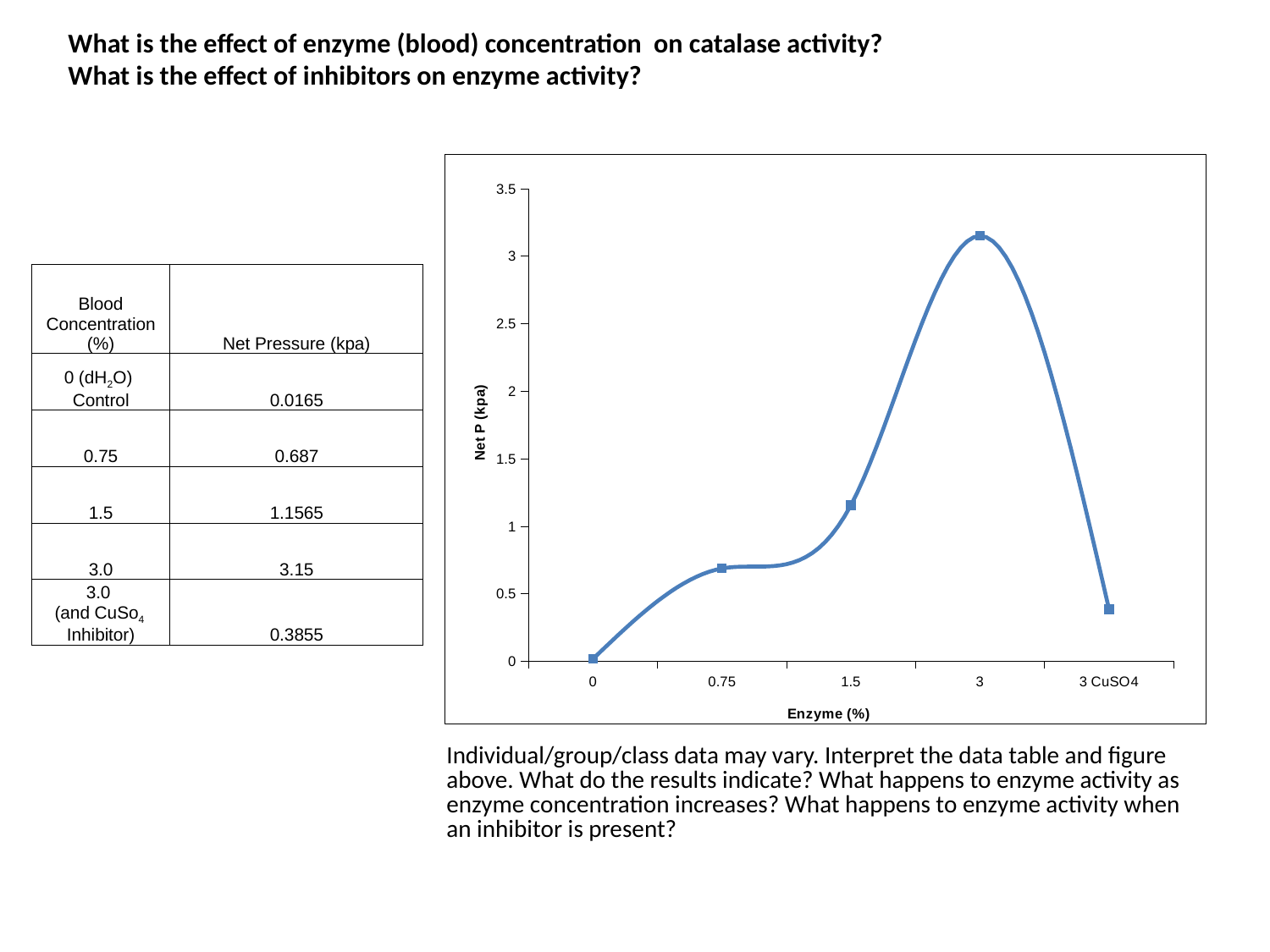

# What is the effect of enzyme (blood) concentration  on catalase activity? What is the effect of inhibitors on enzyme activity?

### Chart

| Category |  |
|---|---|
| 0 | 0.016500000000007748 |
| 0.75 | 0.6869999999999976 |
| 1.5 | 1.1564999999999939 |
| 3 | 3.1500000000000057 |
| 3 CuSO4 | 0.3855000000000077 |
| Blood Concentration (%) | Net Pressure (kpa) |
| --- | --- |
| 0 (dH2O) Control | 0.0165 |
| 0.75 | 0.687 |
| 1.5 | 1.1565 |
| 3.0 | 3.15 |
| 3.0 (and CuSo4 Inhibitor) | 0.3855 |
Individual/group/class data may vary. Interpret the data table and figure above. What do the results indicate? What happens to enzyme activity as enzyme concentration increases? What happens to enzyme activity when an inhibitor is present?